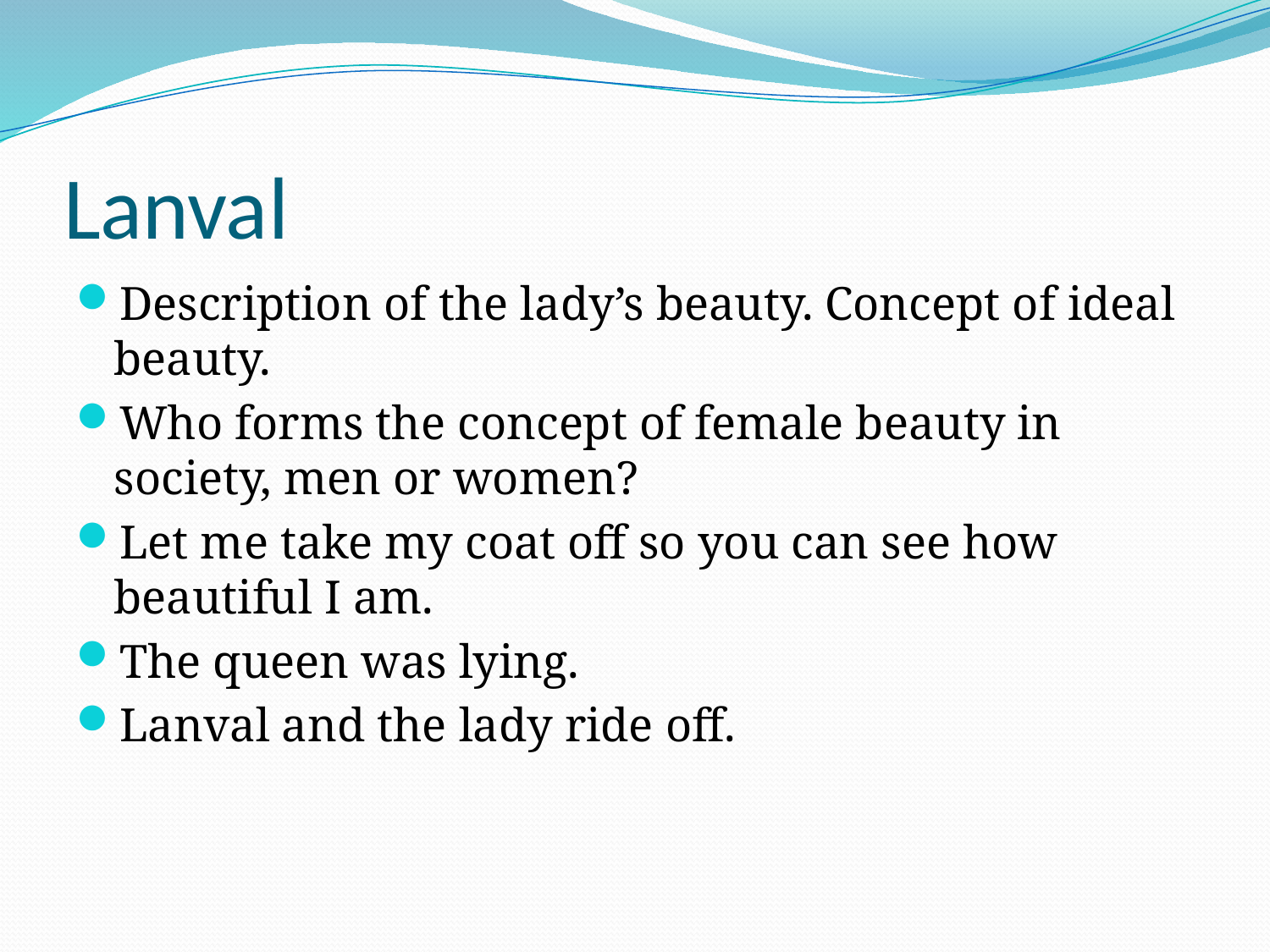

# Lanval
Description of the lady’s beauty. Concept of ideal beauty.
Who forms the concept of female beauty in society, men or women?
Let me take my coat off so you can see how beautiful I am.
The queen was lying.
Lanval and the lady ride off.